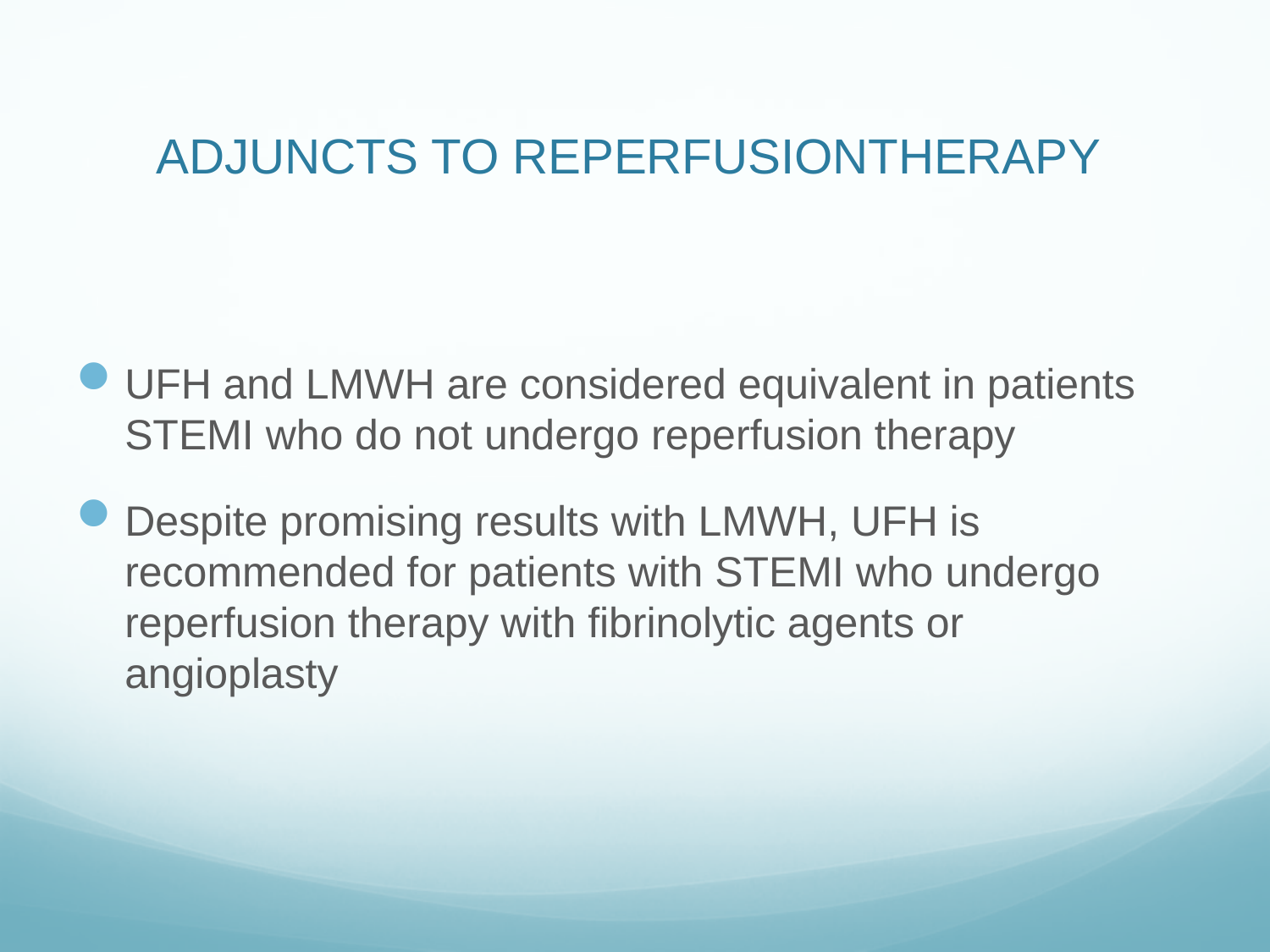

# ADJUNCTS TO REPERFUSIONTHERAPY

UFH and LMWH are considered equivalent in patients STEMI who do not undergo reperfusion therapy
Despite promising results with LMWH, UFH is recommended for patients with STEMI who undergo reperfusion therapy with fibrinolytic agents or angioplasty